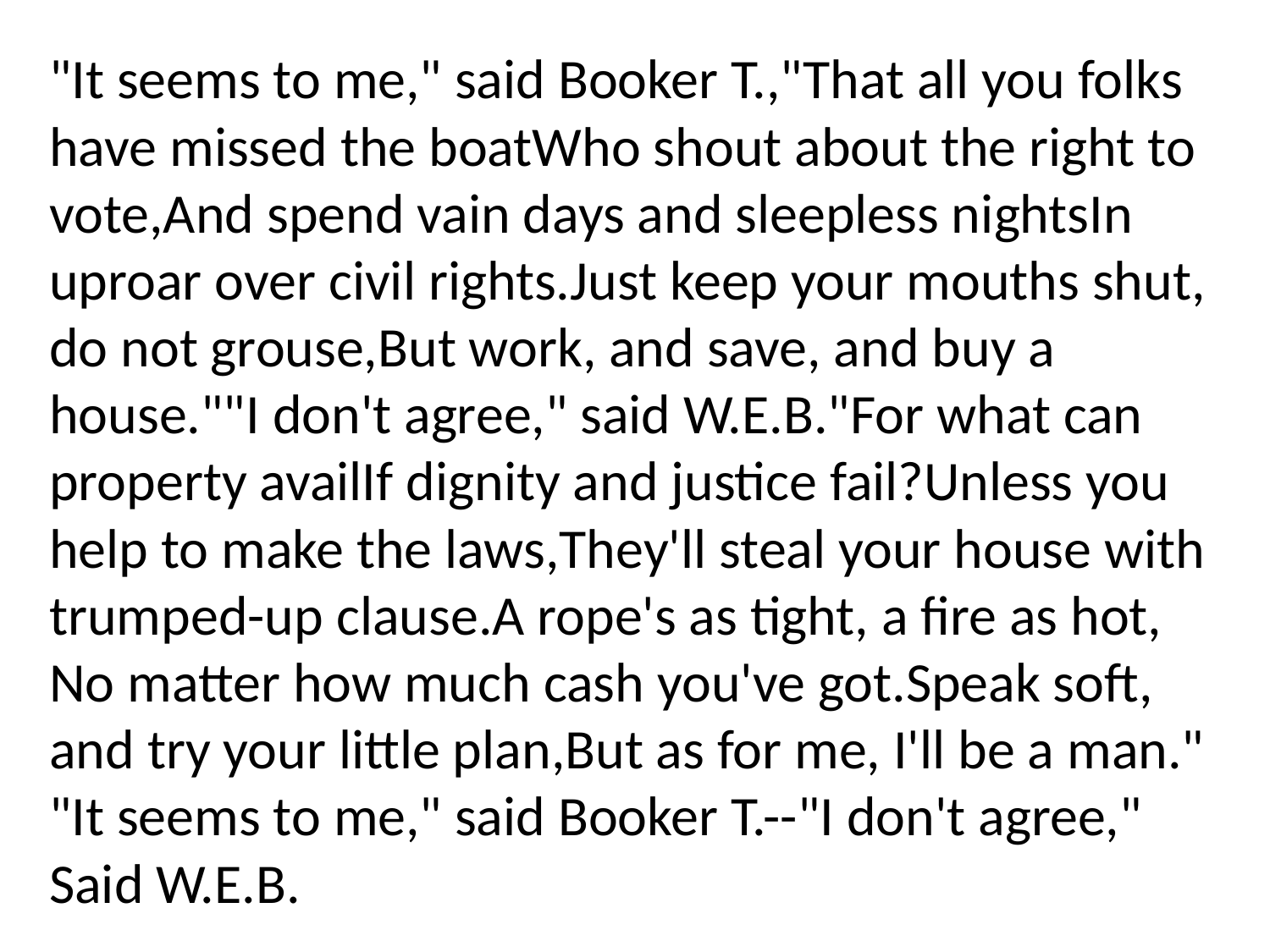

"It seems to me," said Booker T., "That all you folks have missed the boat Who shout about the right to vote, And spend vain days and sleepless nights In uproar over civil rights. Just keep your mouths shut, do not grouse, But work, and save, and buy a house."  "I don't agree," said W.E.B. "For what can property avail If dignity and justice fail? Unless you help to make the laws, They'll steal your house with trumped-up clause. A rope's as tight, a fire as hot, No matter how much cash you've got. Speak soft, and try your little plan, But as for me, I'll be a man."  "It seems to me," said Booker T.--  "I don't agree," Said W.E.B.